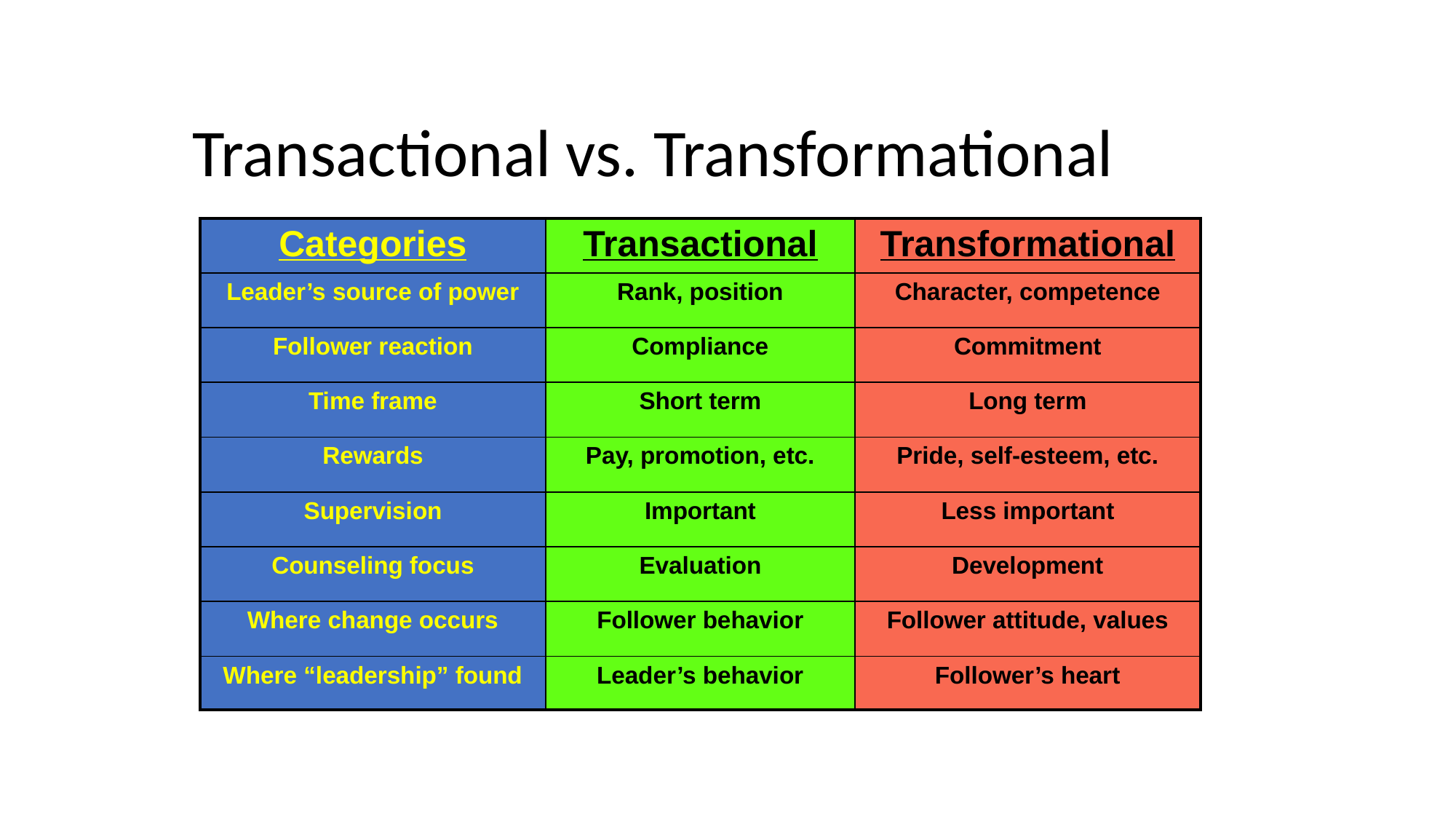

# Transactional vs. Transformational
| Categories | Transactional | Transformational |
| --- | --- | --- |
| Leader’s source of power | Rank, position | Character, competence |
| Follower reaction | Compliance | Commitment |
| Time frame | Short term | Long term |
| Rewards | Pay, promotion, etc. | Pride, self-esteem, etc. |
| Supervision | Important | Less important |
| Counseling focus | Evaluation | Development |
| Where change occurs | Follower behavior | Follower attitude, values |
| Where “leadership” found | Leader’s behavior | Follower’s heart |